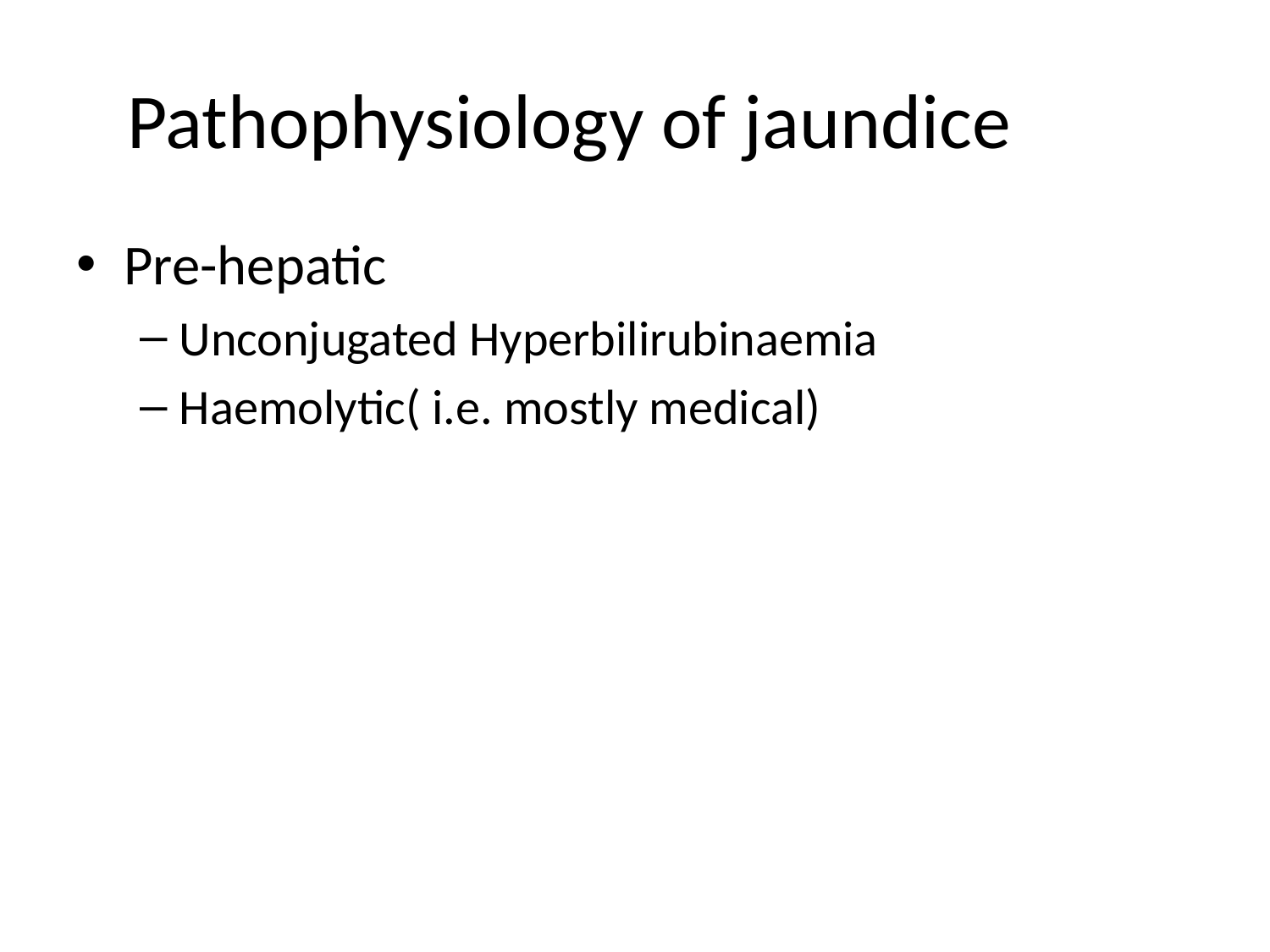

# Pathophysiology of jaundice
Pre-hepatic
Unconjugated Hyperbilirubinaemia
Haemolytic( i.e. mostly medical)